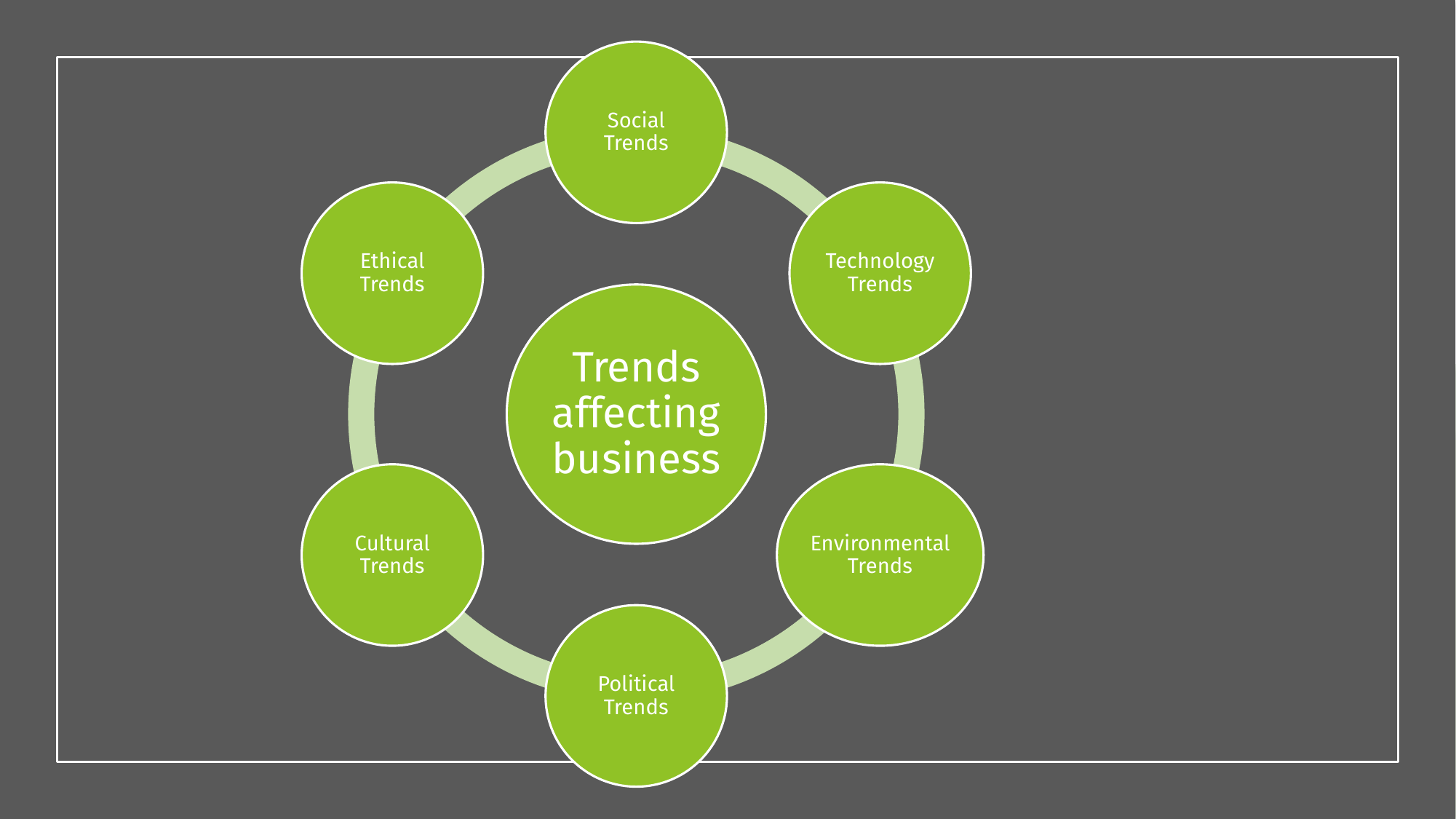

Trends affecting business
Social Trends
Technology Trends
Environmental Trends
Political Trends
Cultural Trends
Ethical Trends